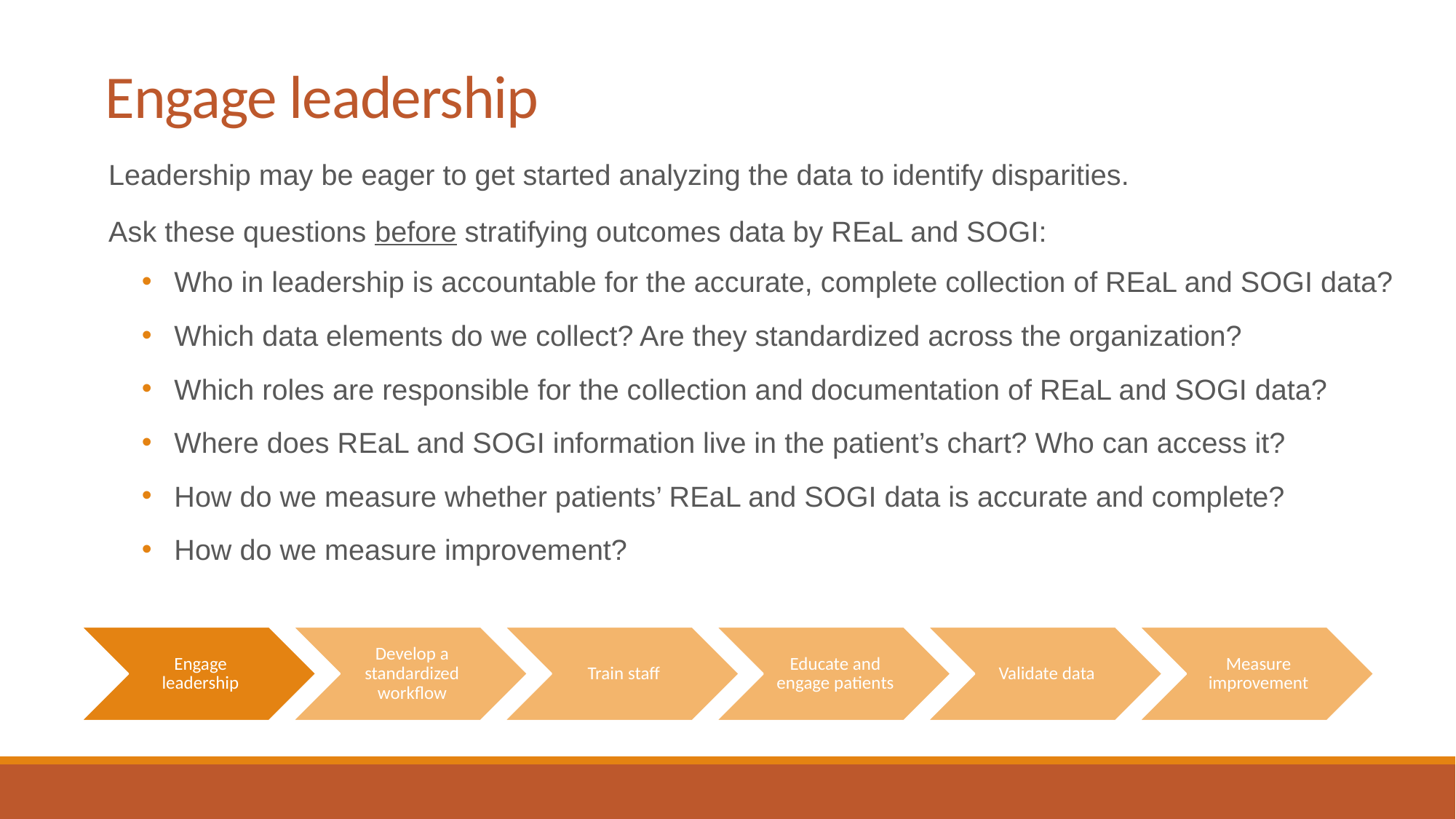

# Engage leadership
Leadership may be eager to get started analyzing the data to identify disparities.
Ask these questions before stratifying outcomes data by REaL and SOGI:
Who in leadership is accountable for the accurate, complete collection of REaL and SOGI data?
Which data elements do we collect? Are they standardized across the organization?
Which roles are responsible for the collection and documentation of REaL and SOGI data?
Where does REaL and SOGI information live in the patient’s chart? Who can access it?
How do we measure whether patients’ REaL and SOGI data is accurate and complete?
How do we measure improvement?

Engage leadership
Develop a standardized workflow
Train staff
Educate and engage patients
Validate data
Measure improvement